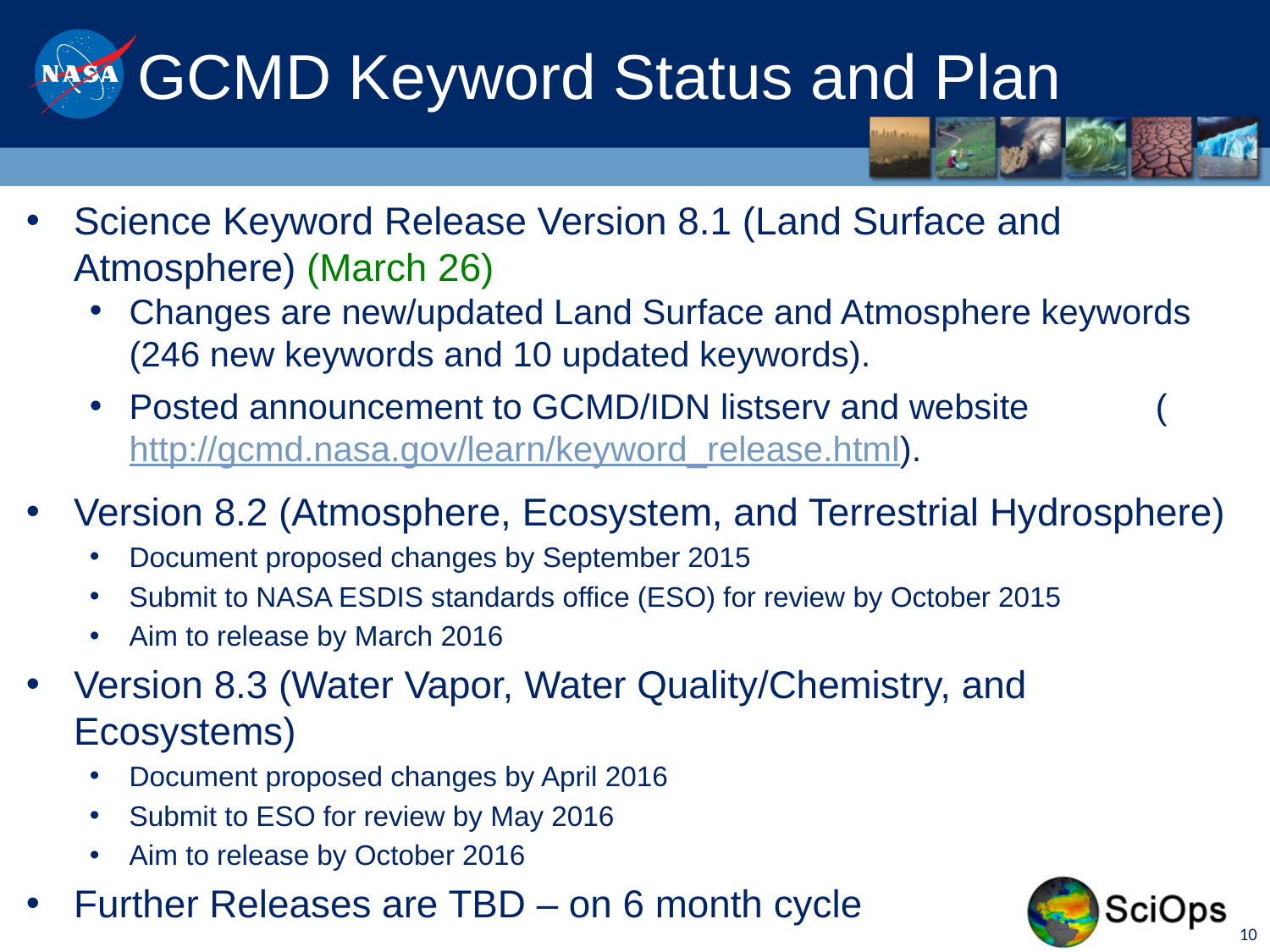

# GCMD Keyword Status and Plan
Science Keyword Release Version 8.1 (Land Surface and Atmosphere) (March 26)
Changes are new/updated Land Surface and Atmosphere keywords (246 new keywords and 10 updated keywords).
Posted announcement to GCMD/IDN listserv and website             (http://gcmd.nasa.gov/learn/keyword_release.html).
Version 8.2 (Atmosphere, Ecosystem, and Terrestrial Hydrosphere)
Document proposed changes by September 2015
Submit to NASA ESDIS standards office (ESO) for review by October 2015
Aim to release by March 2016
Version 8.3 (Water Vapor, Water Quality/Chemistry, and Ecosystems)
Document proposed changes by April 2016
Submit to ESO for review by May 2016
Aim to release by October 2016
Further Releases are TBD – on 6 month cycle

10